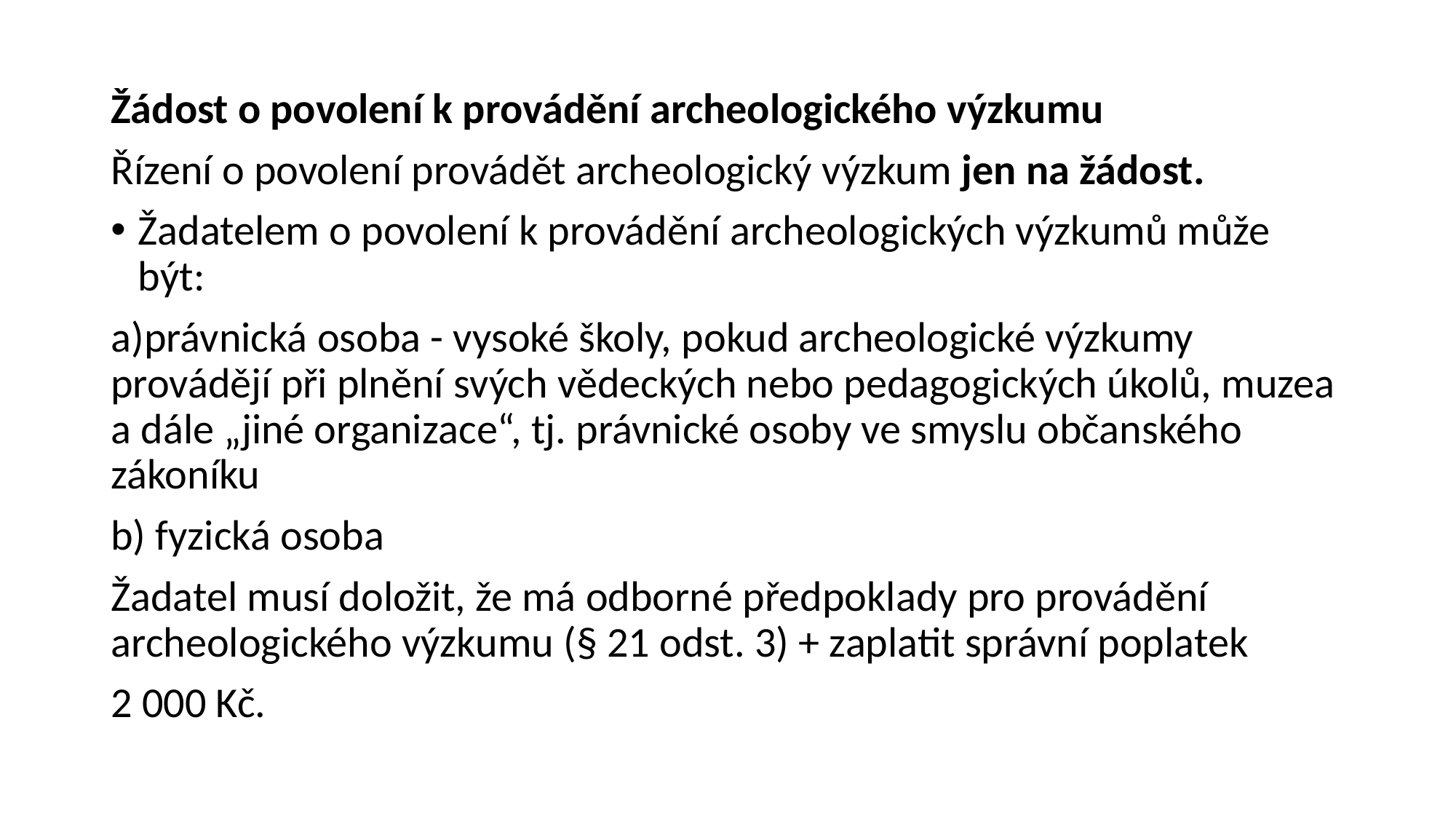

#
Žádost o povolení k provádění archeologického výzkumu
Řízení o povolení provádět archeologický výzkum jen na žádost.
Žadatelem o povolení k provádění archeologických výzkumů může být:
a)právnická osoba - vysoké školy, pokud archeologické výzkumy provádějí při plnění svých vědeckých nebo pedagogických úkolů, muzea a dále „jiné organizace“, tj. právnické osoby ve smyslu občanského zákoníku
b) fyzická osoba
Žadatel musí doložit, že má odborné předpoklady pro provádění archeologického výzkumu (§ 21 odst. 3) + zaplatit správní poplatek
2 000 Kč.